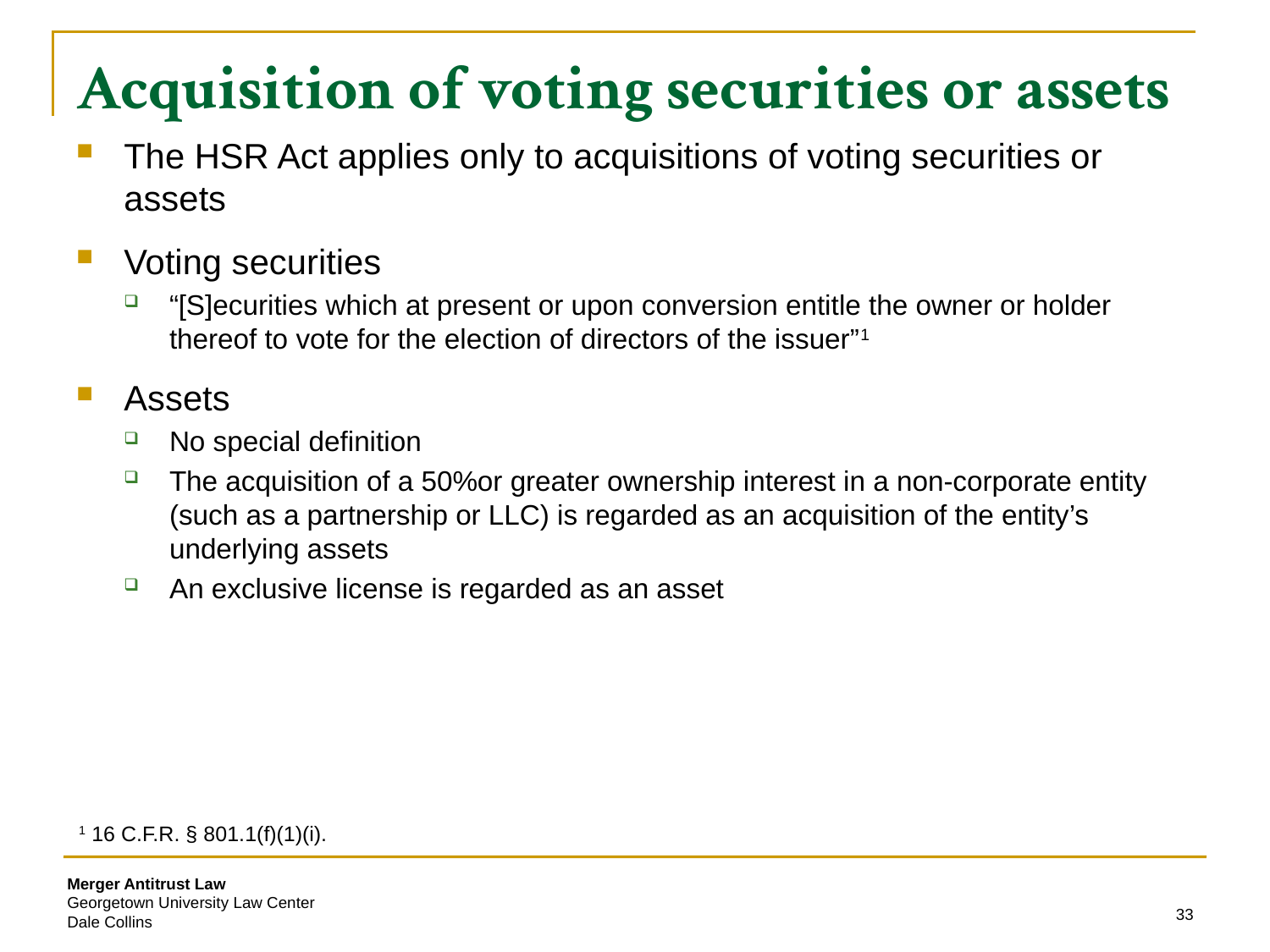

# Acquisition of voting securities or assets
The HSR Act applies only to acquisitions of voting securities or assets
Voting securities
“[S]ecurities which at present or upon conversion entitle the owner or holder thereof to vote for the election of directors of the issuer”1
Assets
No special definition
The acquisition of a 50%or greater ownership interest in a non-corporate entity (such as a partnership or LLC) is regarded as an acquisition of the entity’s underlying assets
An exclusive license is regarded as an asset
1 16 C.F.R. § 801.1(f)(1)(i).
33